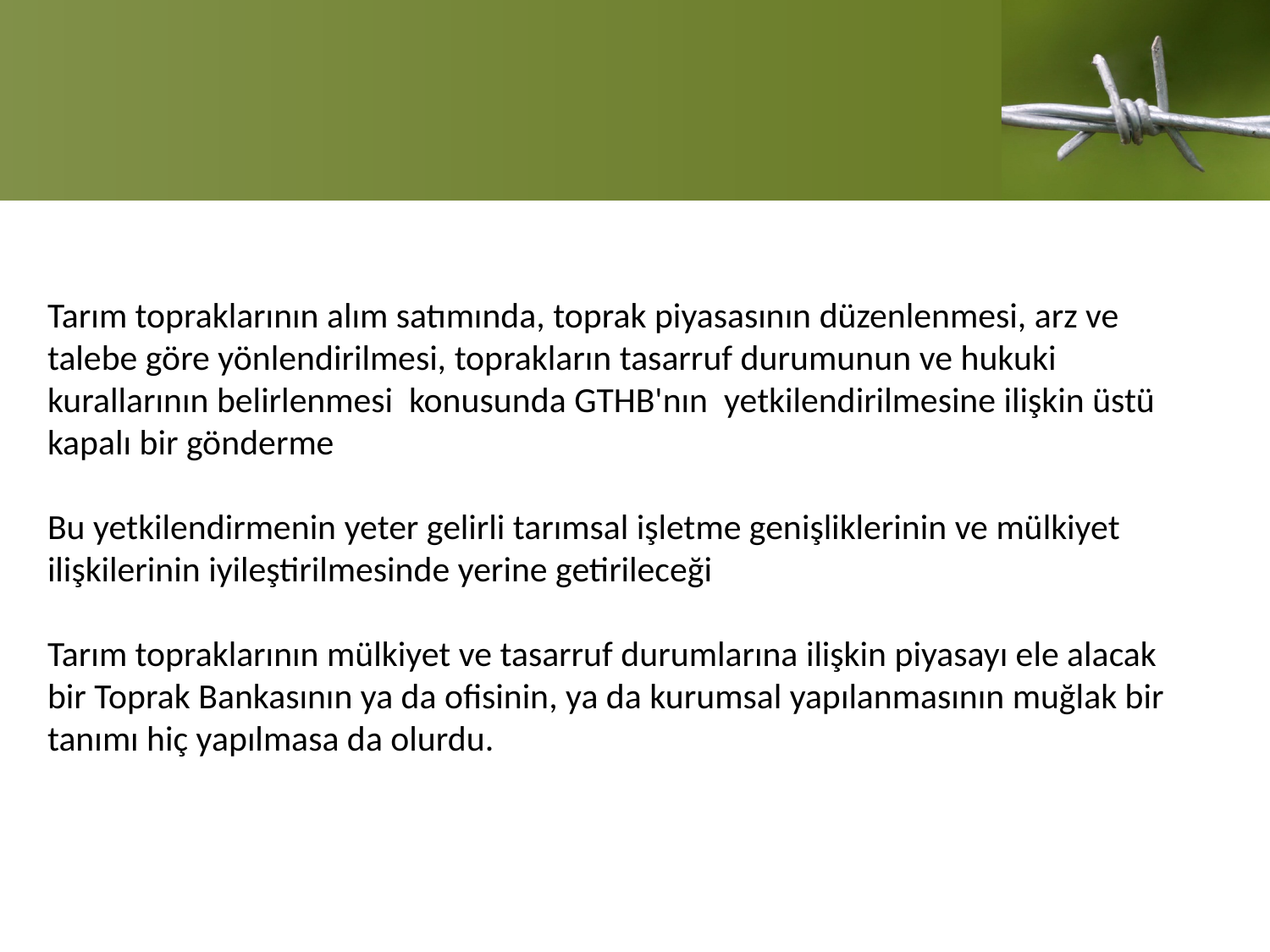

Tarım topraklarının alım satımında, toprak piyasasının düzenlenmesi, arz ve talebe göre yönlendirilmesi, toprakların tasarruf durumunun ve hukuki kurallarının belirlenmesi  konusunda GTHB'nın  yetkilendirilmesine ilişkin üstü kapalı bir gönderme

Bu yetkilendirmenin yeter gelirli tarımsal işletme genişliklerinin ve mülkiyet ilişkilerinin iyileştirilmesinde yerine getirileceği

Tarım topraklarının mülkiyet ve tasarruf durumlarına ilişkin piyasayı ele alacak bir Toprak Bankasının ya da ofisinin, ya da kurumsal yapılanmasının muğlak bir tanımı hiç yapılmasa da olurdu.